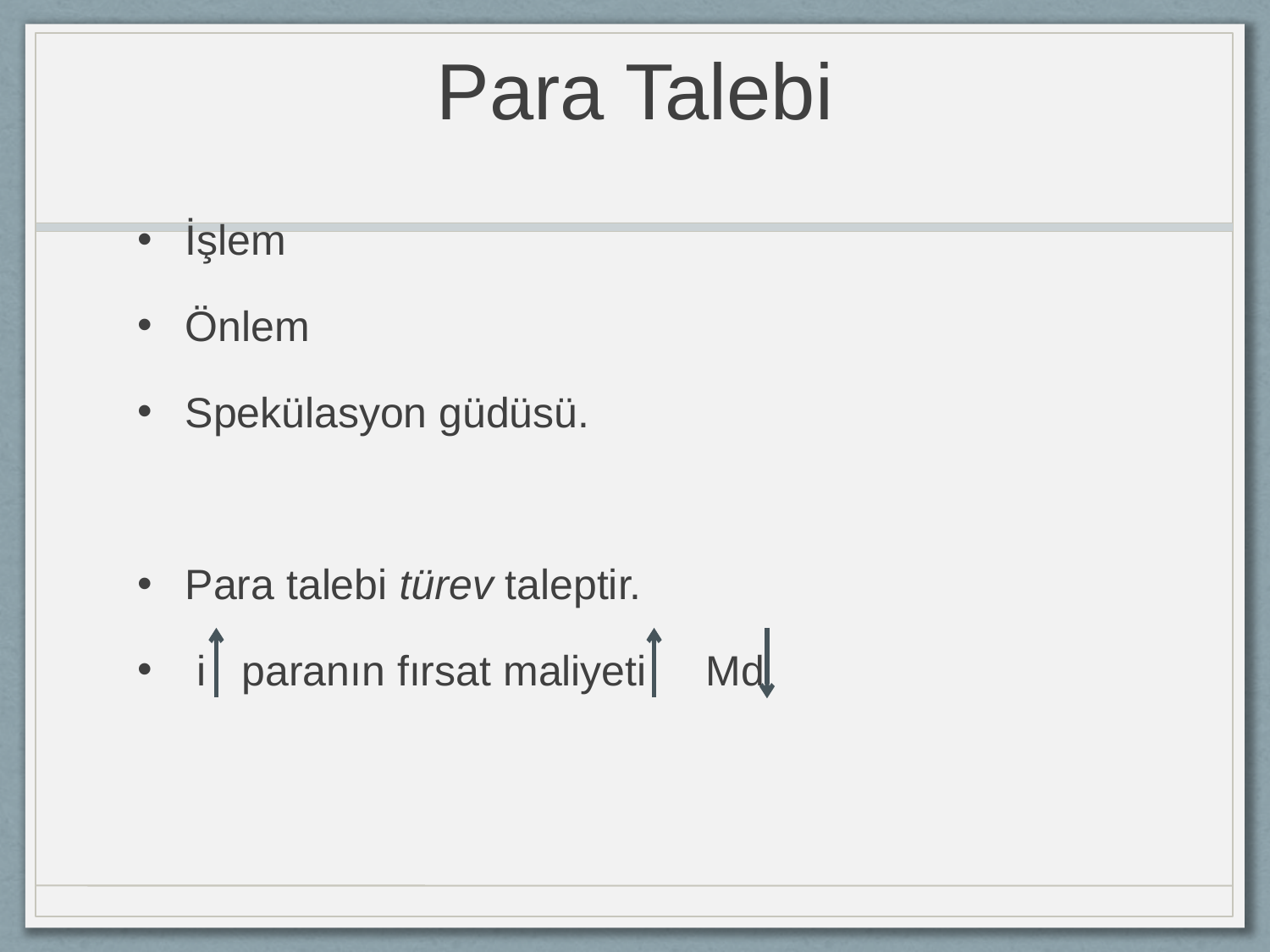

# Para Talebi
İşlem
Önlem
Spekülasyon güdüsü.

Para talebi türev taleptir.
 i   paranın fırsat maliyeti     Md